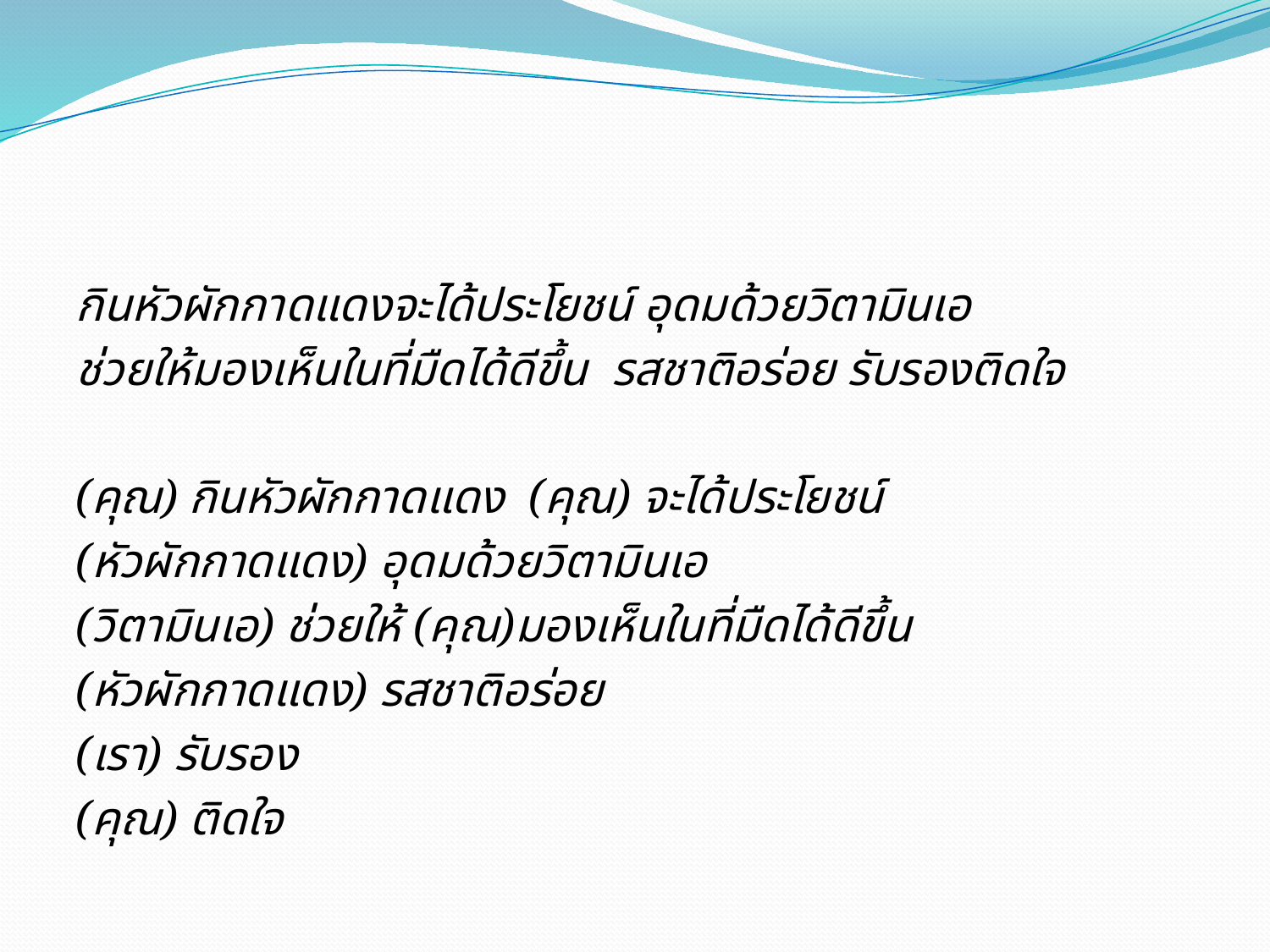

#
กินหัวผักกาดแดงจะได้ประโยชน์ อุดมด้วยวิตามินเอ
ช่วยให้มองเห็นในที่มืดได้ดีขึ้น  รสชาติอร่อย รับรองติดใจ

(คุณ) กินหัวผักกาดแดง  (คุณ) จะได้ประโยชน์
(หัวผักกาดแดง) อุดมด้วยวิตามินเอ
(วิตามินเอ) ช่วยให้ (คุณ)มองเห็นในที่มืดได้ดีขึ้น
(หัวผักกาดแดง) รสชาติอร่อย
(เรา) รับรอง
(คุณ) ติดใจ